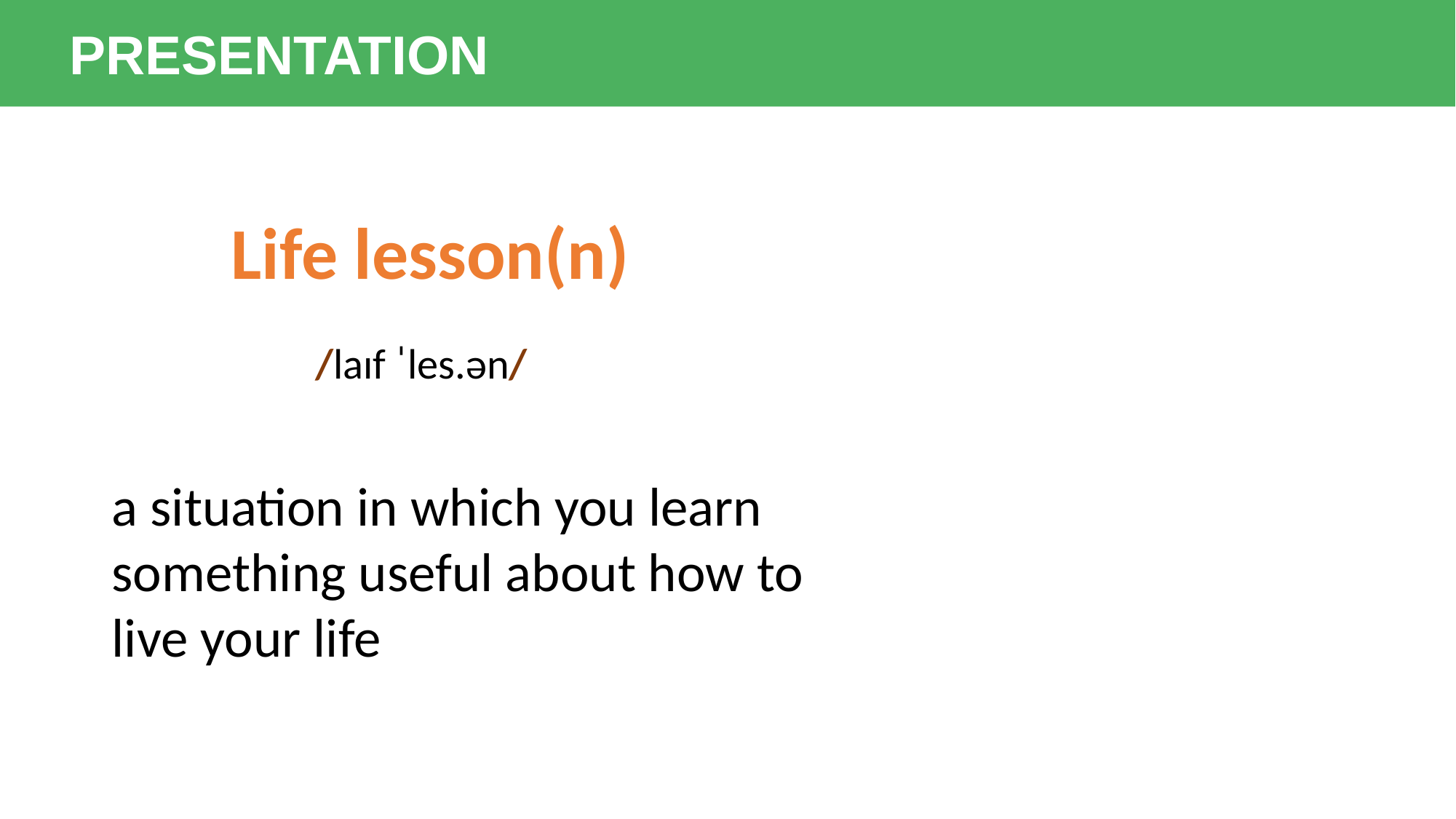

PRESENTATION
Life lesson(n)
/laɪf ˈles.ən/
a situation in which you learn something useful about how to live your life